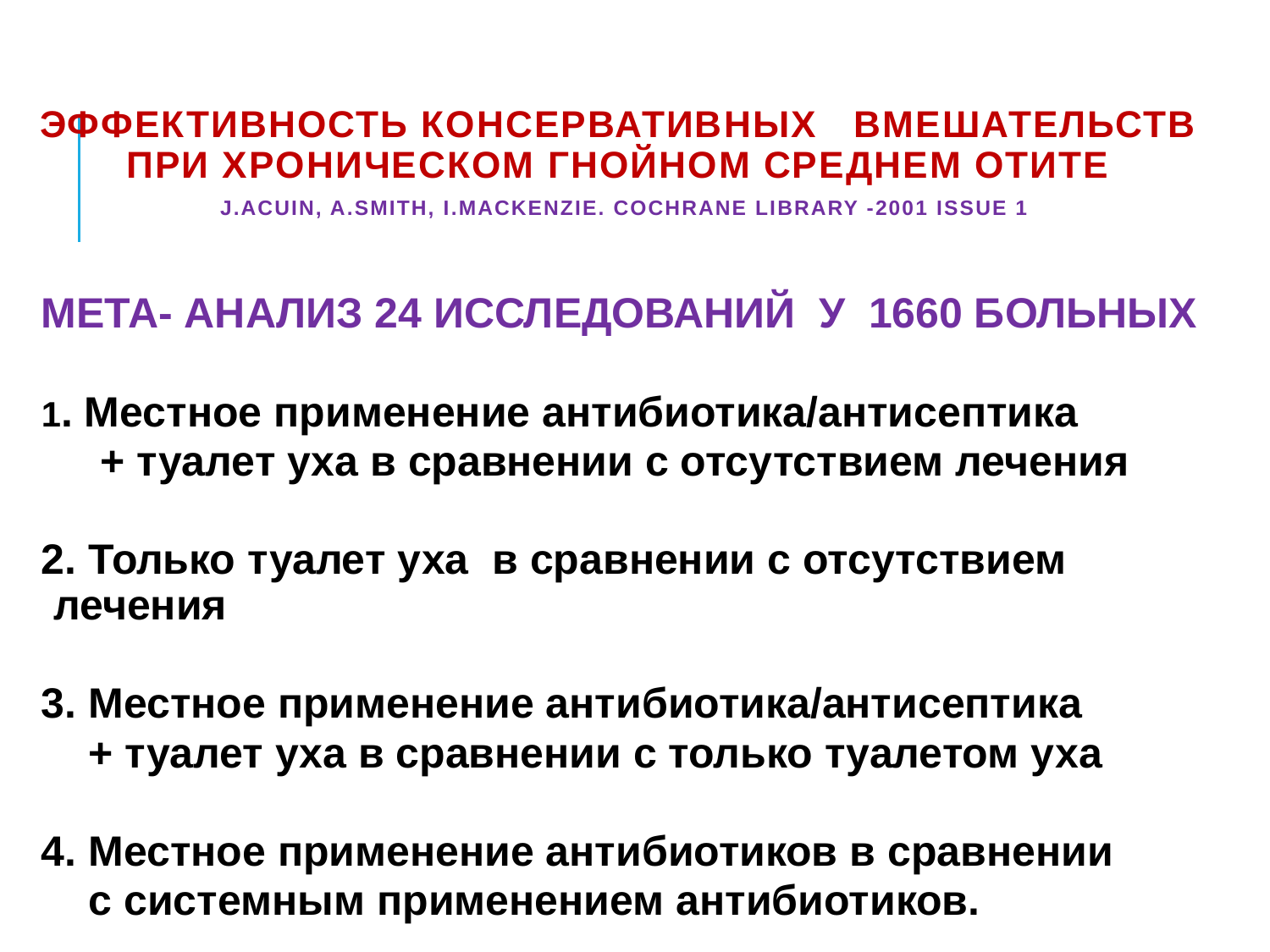

# ЭФФЕКТИВНОСТЬ КОНСЕРВАТИВНЫХ   ВМЕШАТЕЛЬСТВ ПРИ ХРОНИЧЕСКОМ ГНОЙНОМ СРЕДНЕМ ОТИТЕ J.Acuin, A.Smith, I.Mackenzie. Cochrane Library -2001 Issue 1

МЕТА- АНАЛИЗ 24 ИССЛЕДОВАНИЙ  У  1660 БОЛЬНЫХ

1. Местное применение антибиотика/антисептика
     + туалет уха в сравнении с отсутствием лечения

2. Только туалет уха  в сравнении с отсутствием лечения

3. Местное применение антибиотика/антисептика
    + туалет уха в сравнении с только туалетом уха

4. Местное применение антибиотиков в сравнении
    с системным применением антибиотиков.